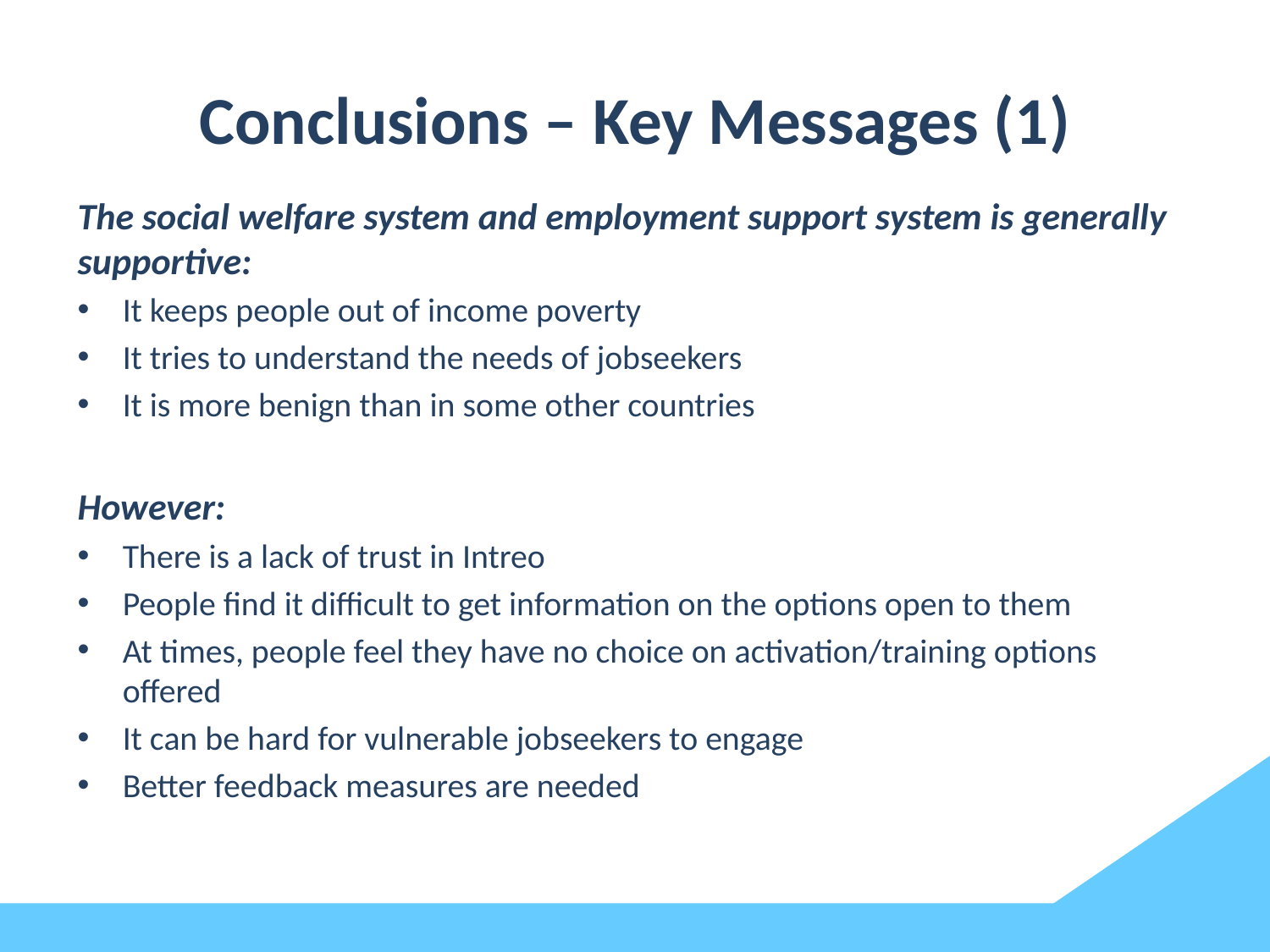

# Conclusions – Key Messages (1)
The social welfare system and employment support system is generally supportive:
It keeps people out of income poverty
It tries to understand the needs of jobseekers
It is more benign than in some other countries

However:
There is a lack of trust in Intreo
People find it difficult to get information on the options open to them
At times, people feel they have no choice on activation/training options offered
It can be hard for vulnerable jobseekers to engage
Better feedback measures are needed